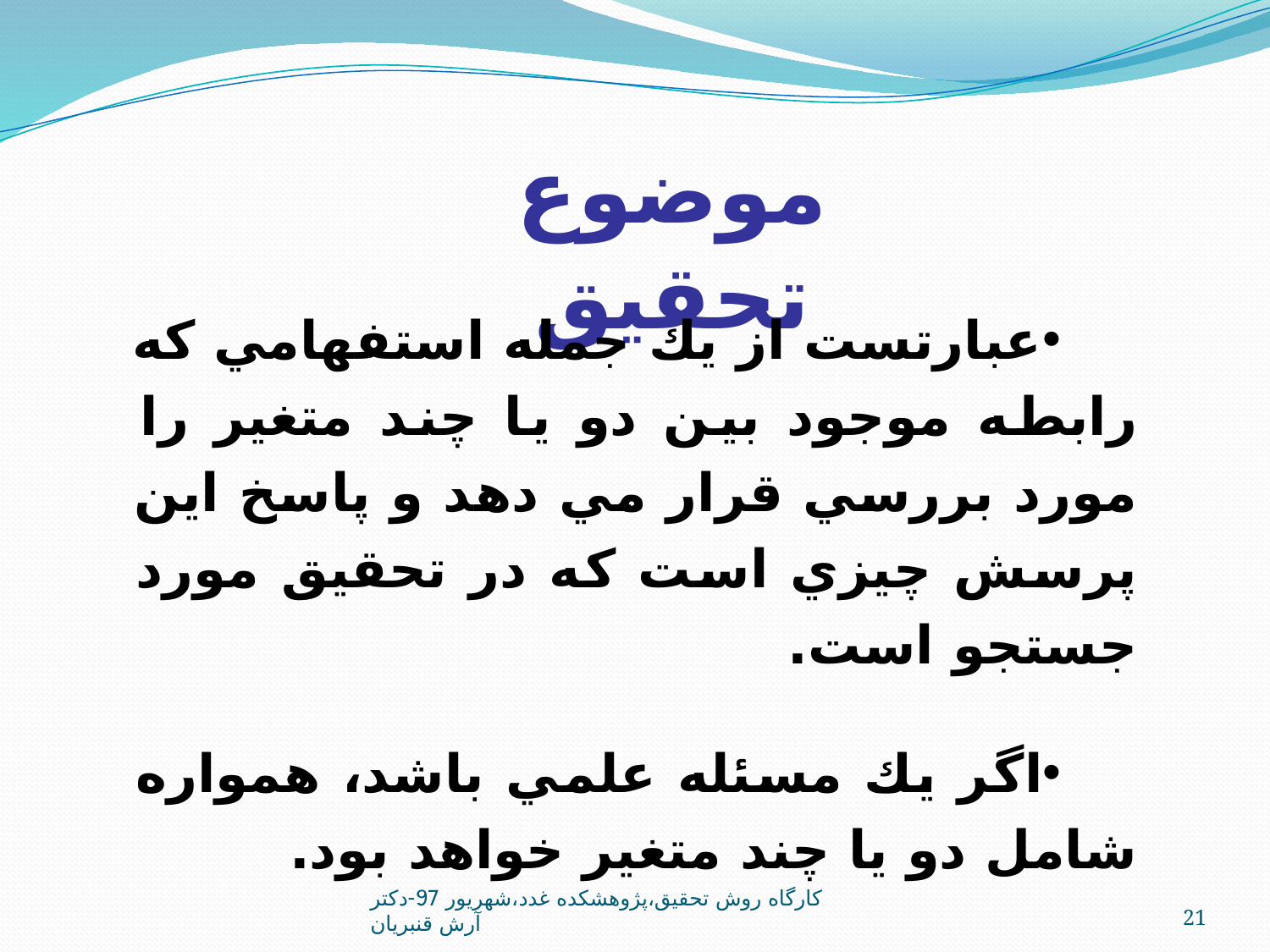

موضوع تحقيق
عبارتست از يك جمله استفهامي كه رابطه موجود بين دو يا چند متغير را مورد بررسي قرار مي دهد و پاسخ اين پرسش چيزي است كه در تحقيق مورد جستجو است.
اگر يك مسئله علمي باشد، همواره شامل دو يا چند متغير خواهد بود.
21
کارگاه روش تحقيق،پژوهشکده غدد،شهريور 97-دکتر آرش قنبريان